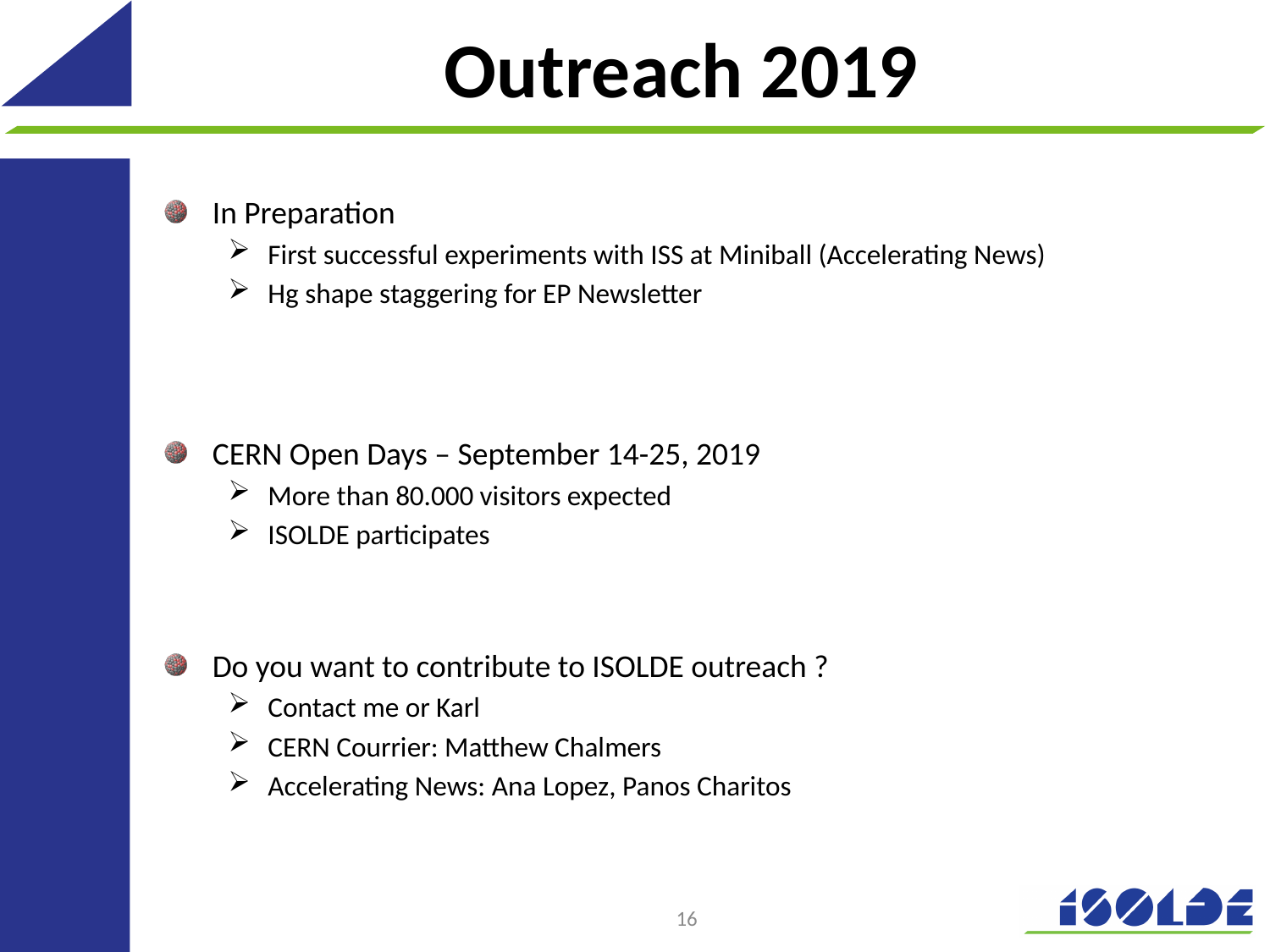

Outreach 2019
In Preparation
First successful experiments with ISS at Miniball (Accelerating News)
Hg shape staggering for EP Newsletter

CERN Open Days – September 14-25, 2019
More than 80.000 visitors expected
ISOLDE participates

Do you want to contribute to ISOLDE outreach ?
Contact me or Karl
CERN Courrier: Matthew Chalmers
Accelerating News: Ana Lopez, Panos Charitos

16